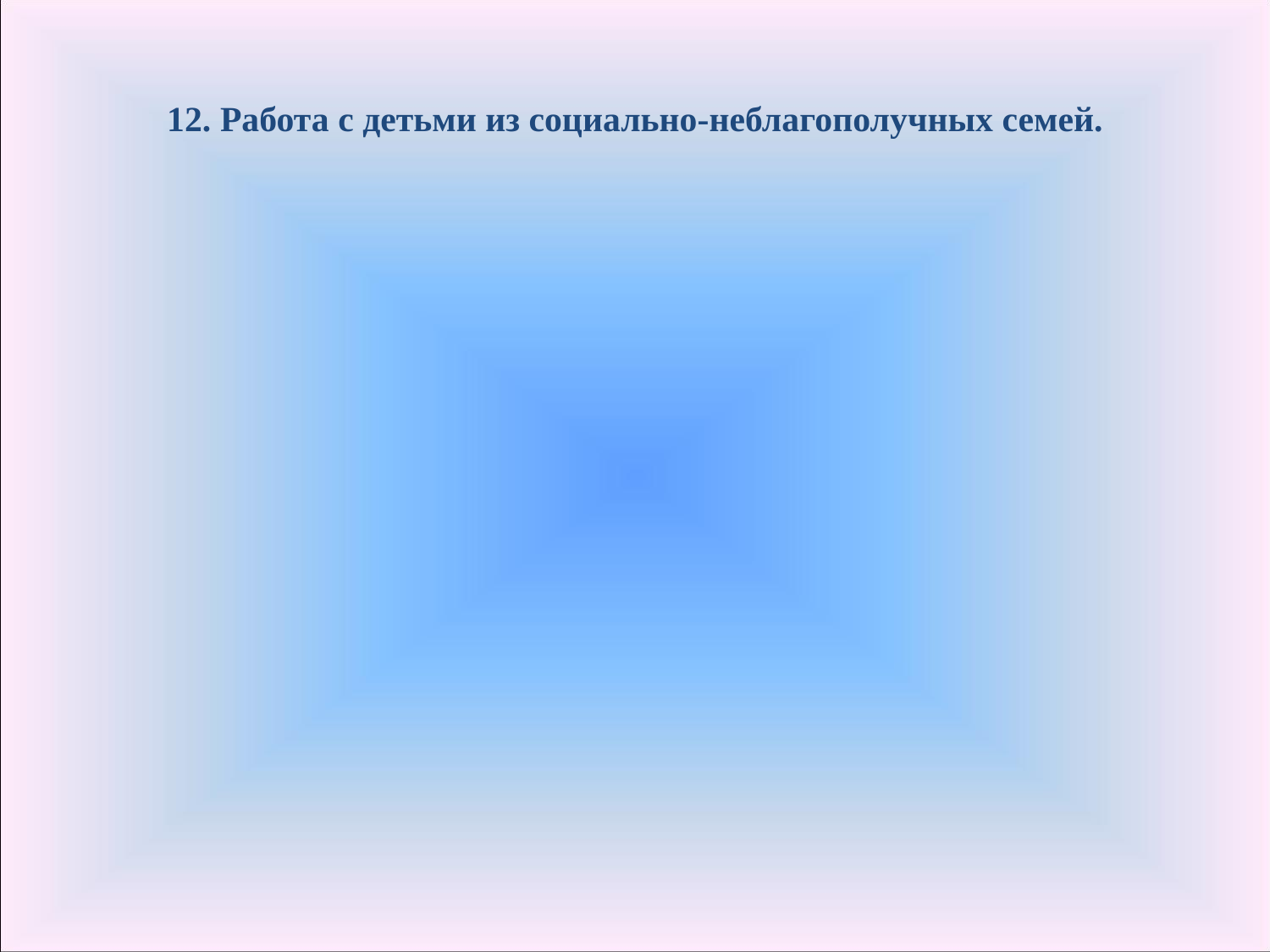

# 12. Работа с детьми из социально-неблагополучных семей.